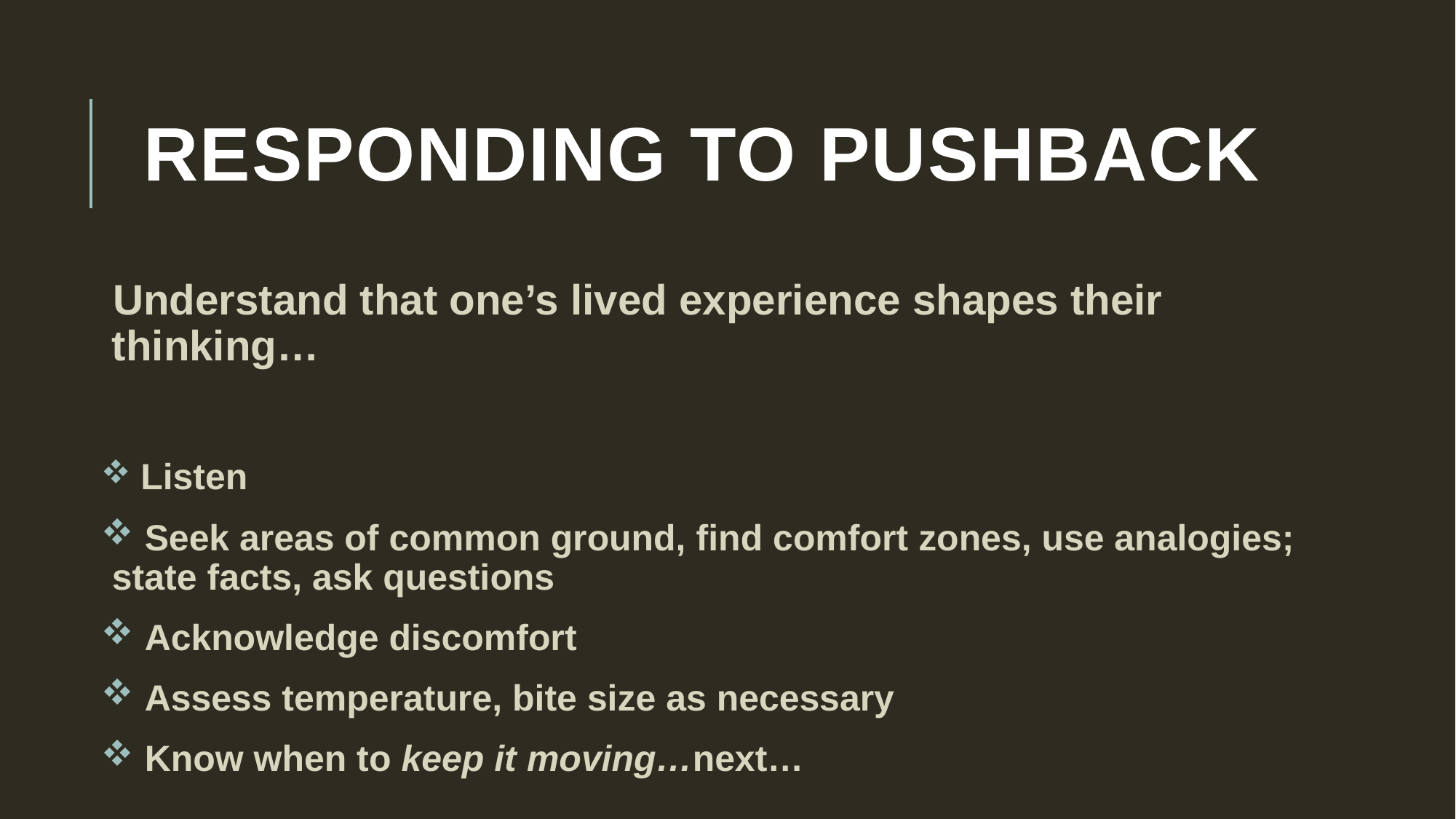

# Responding to pushback
Understand that one’s lived experience shapes their thinking…

 Listen
 Seek areas of common ground, find comfort zones, use analogies; state facts, ask questions
 Acknowledge discomfort
 Assess temperature, bite size as necessary
 Know when to keep it moving…next…